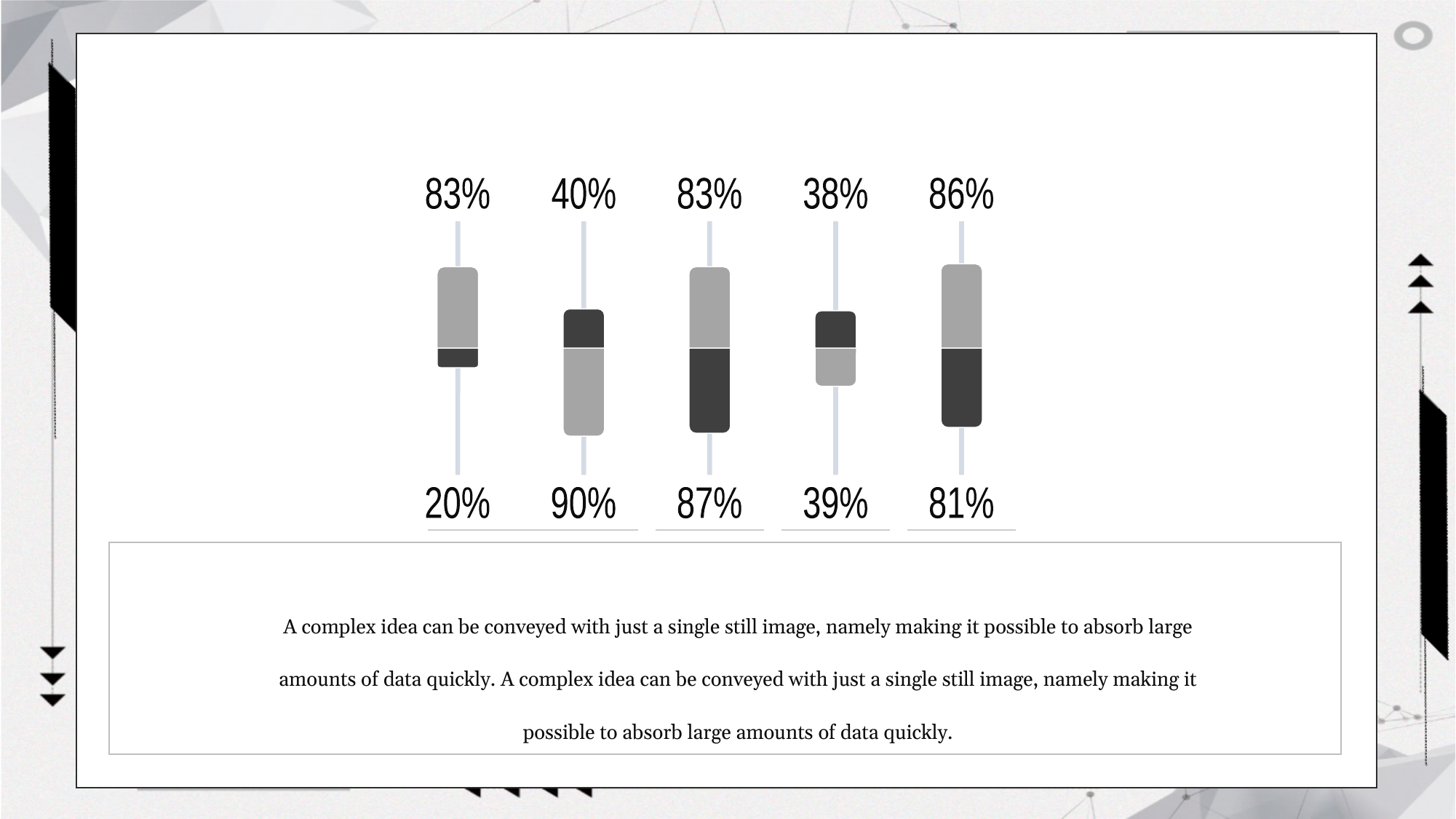

#
83%

20%

40%

90%

83%

87%

38%

39%

86%

81%

A complex idea can be conveyed with just a single still image, namely making it possible to absorb large amounts of data quickly. A complex idea can be conveyed with just a single still image, namely making it possible to absorb large amounts of data quickly.